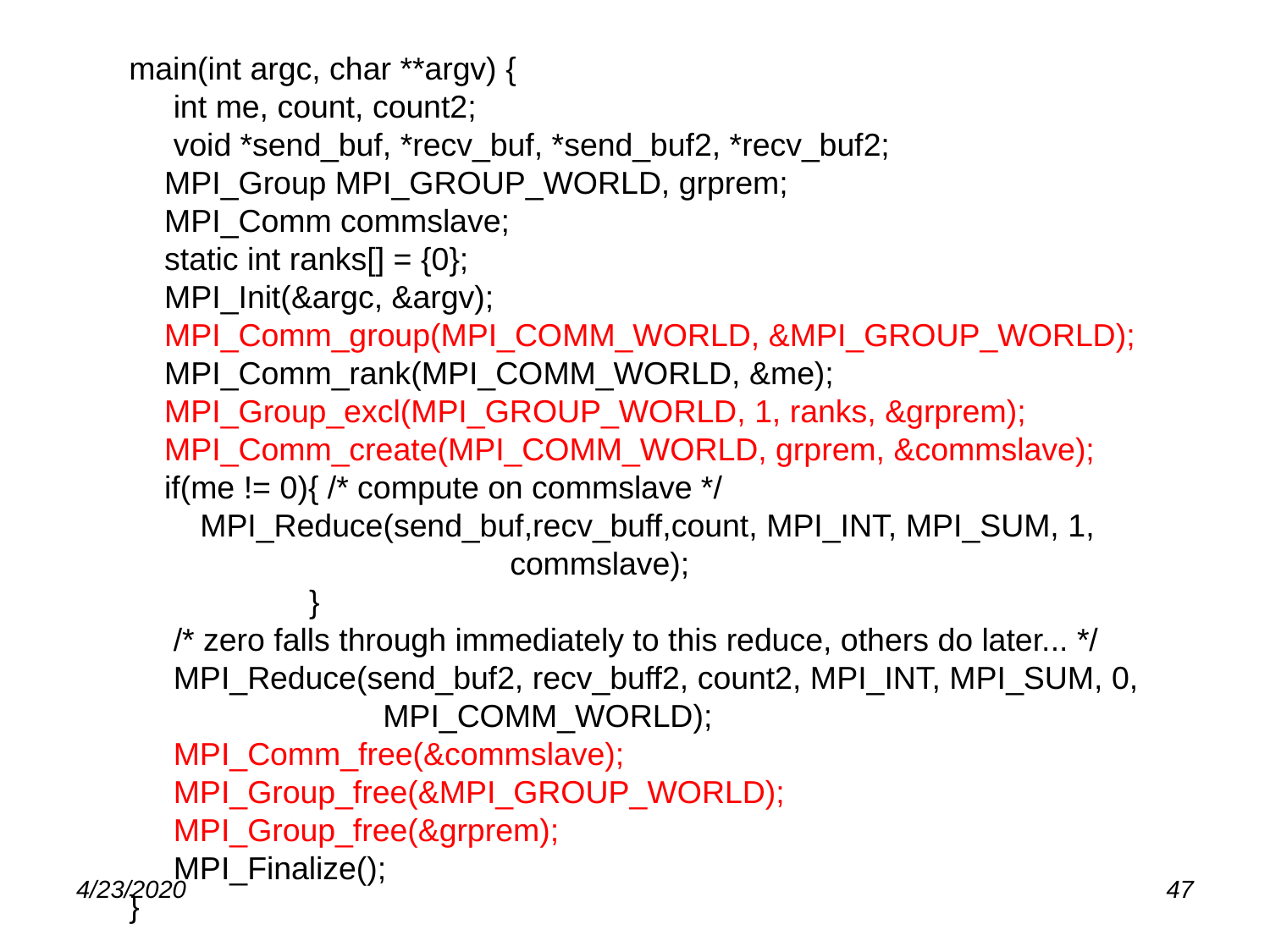

main(int argc, char **argv) {
     int me, count, count2;
     void *send_buf, *recv_buf, *send_buf2, *recv_buf2;
    MPI_Group MPI_GROUP_WORLD, grprem;
    MPI_Comm commslave;
    static int ranks[] = {0};
    MPI_Init(&argc, &argv);
    MPI_Comm_group(MPI_COMM_WORLD, &MPI_GROUP_WORLD);
    MPI_Comm_rank(MPI_COMM_WORLD, &me);
    MPI_Group_excl(MPI_GROUP_WORLD, 1, ranks, &grprem);
    MPI_Comm_create(MPI_COMM_WORLD, grprem, &commslave);
    if(me != 0){ /* compute on commslave */
        MPI_Reduce(send_buf,recv_buff,count, MPI_INT, MPI_SUM, 1,                     			commslave);
	      }
     /* zero falls through immediately to this reduce, others do later... */
     MPI_Reduce(send_buf2, recv_buff2, count2, MPI_INT, MPI_SUM, 0, 		MPI_COMM_WORLD);
     MPI_Comm_free(&commslave);
     MPI_Group_free(&MPI_GROUP_WORLD);
     MPI_Group_free(&grprem);
     MPI_Finalize();
}
4/23/2020
47